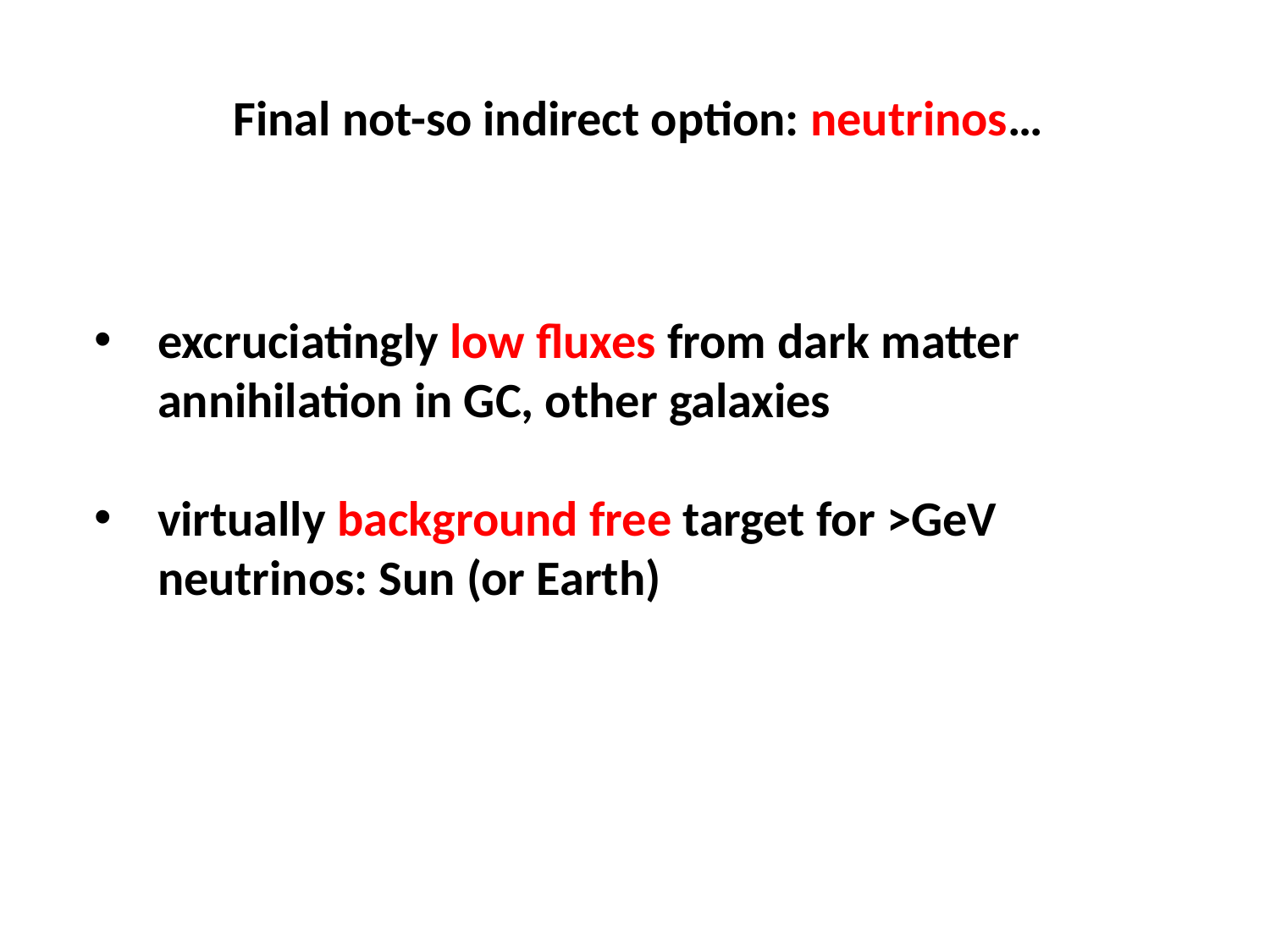

Final not-so indirect option: neutrinos…
excruciatingly low fluxes from dark matter annihilation in GC, other galaxies

virtually background free target for >GeV neutrinos: Sun (or Earth)